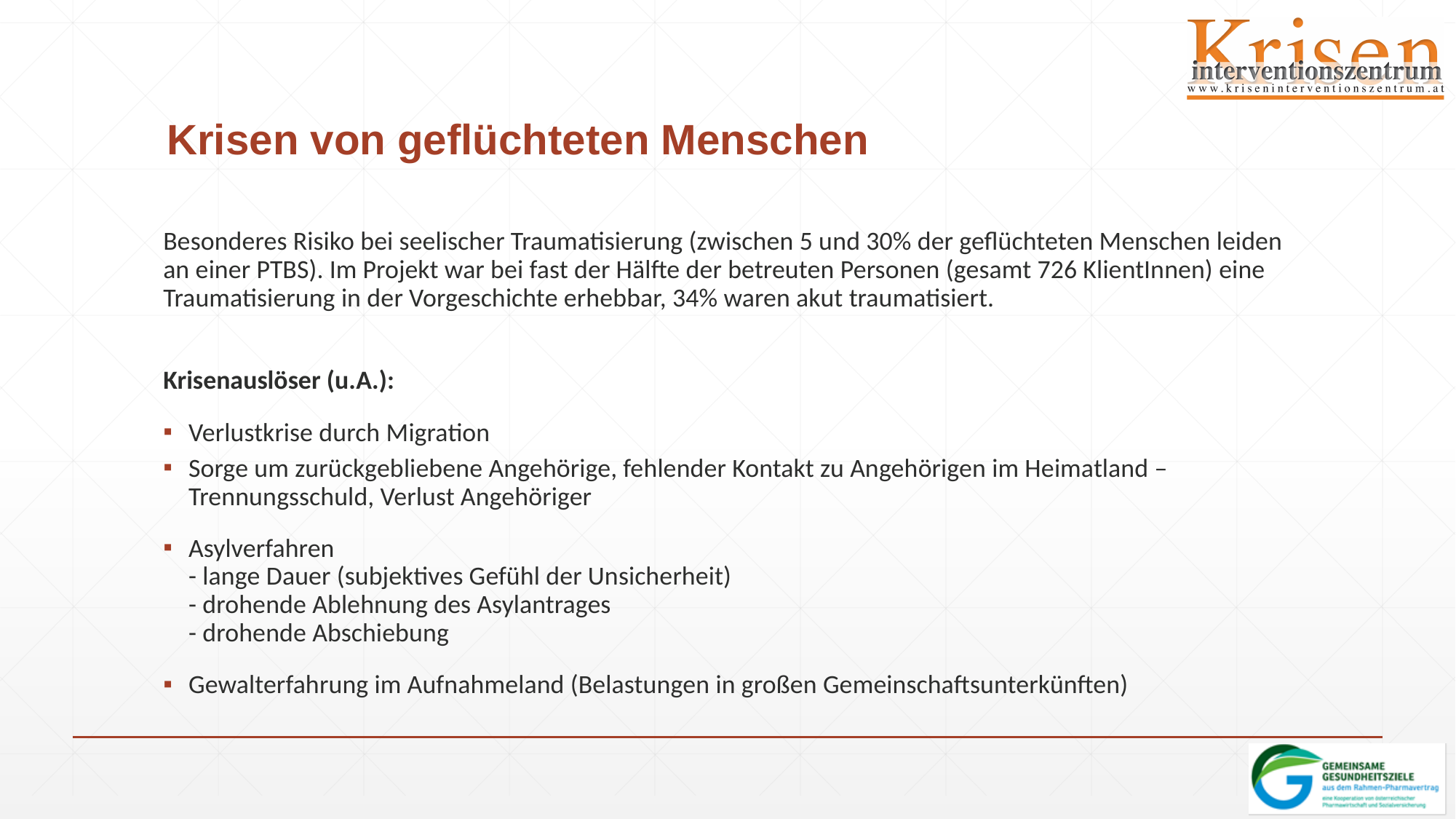

# Krisen von geflüchteten Menschen
Besonderes Risiko bei seelischer Traumatisierung (zwischen 5 und 30% der geflüchteten Menschen leiden an einer PTBS). Im Projekt war bei fast der Hälfte der betreuten Personen (gesamt 726 KlientInnen) eine Traumatisierung in der Vorgeschichte erhebbar, 34% waren akut traumatisiert.
Krisenauslöser (u.A.):
Verlustkrise durch Migration
Sorge um zurückgebliebene Angehörige, fehlender Kontakt zu Angehörigen im Heimatland – Trennungsschuld, Verlust Angehöriger
Asylverfahren
- lange Dauer (subjektives Gefühl der Unsicherheit)
- drohende Ablehnung des Asylantrages
- drohende Abschiebung
Gewalterfahrung im Aufnahmeland (Belastungen in großen Gemeinschaftsunterkünften)